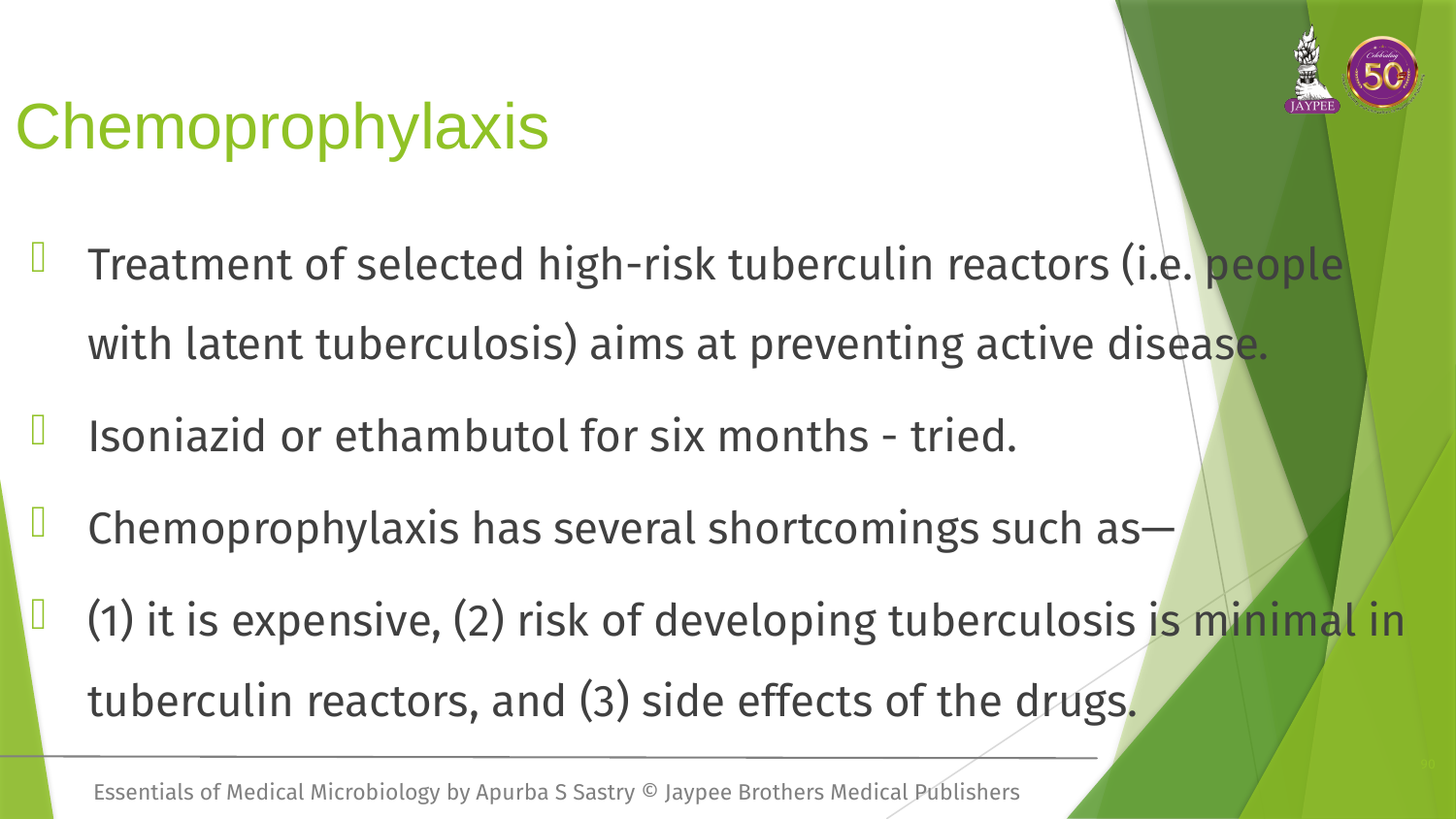

# Chemoprophylaxis
Treatment of selected high-risk tuberculin reactors (i.e. people with latent tuberculosis) aims at preventing active disease.
Isoniazid or ethambutol for six months - tried.
Chemoprophylaxis has several shortcomings such as—
(1) it is expensive, (2) risk of developing tuberculosis is minimal in tuberculin reactors, and (3) side effects of the drugs.
90